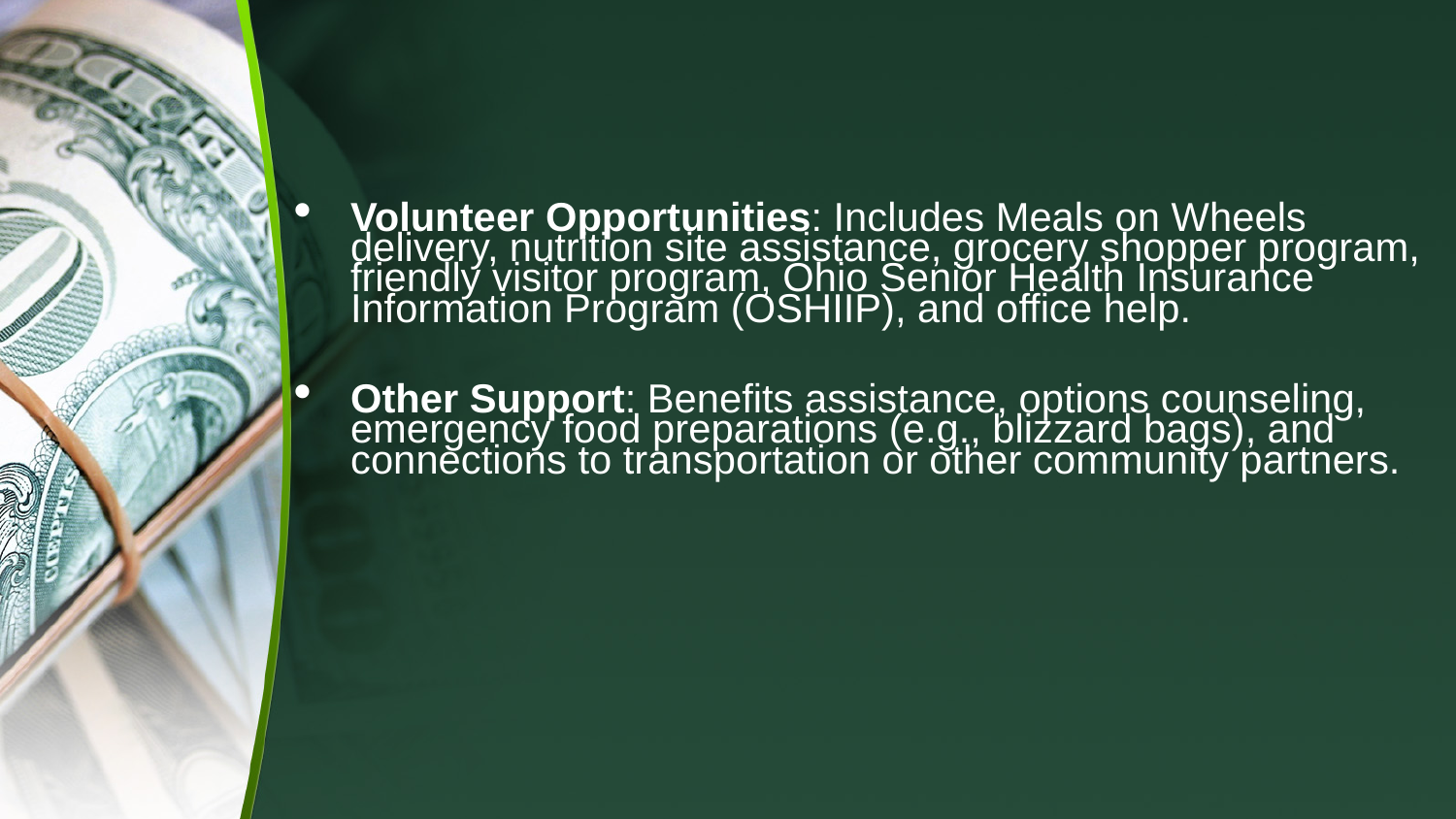

Volunteer Opportunities: Includes Meals on Wheels delivery, nutrition site assistance, grocery shopper program, friendly visitor program, Ohio Senior Health Insurance Information Program (OSHIIP), and office help.

Other Support: Benefits assistance, options counseling, emergency food preparations (e.g., blizzard bags), and connections to transportation or other community partners.